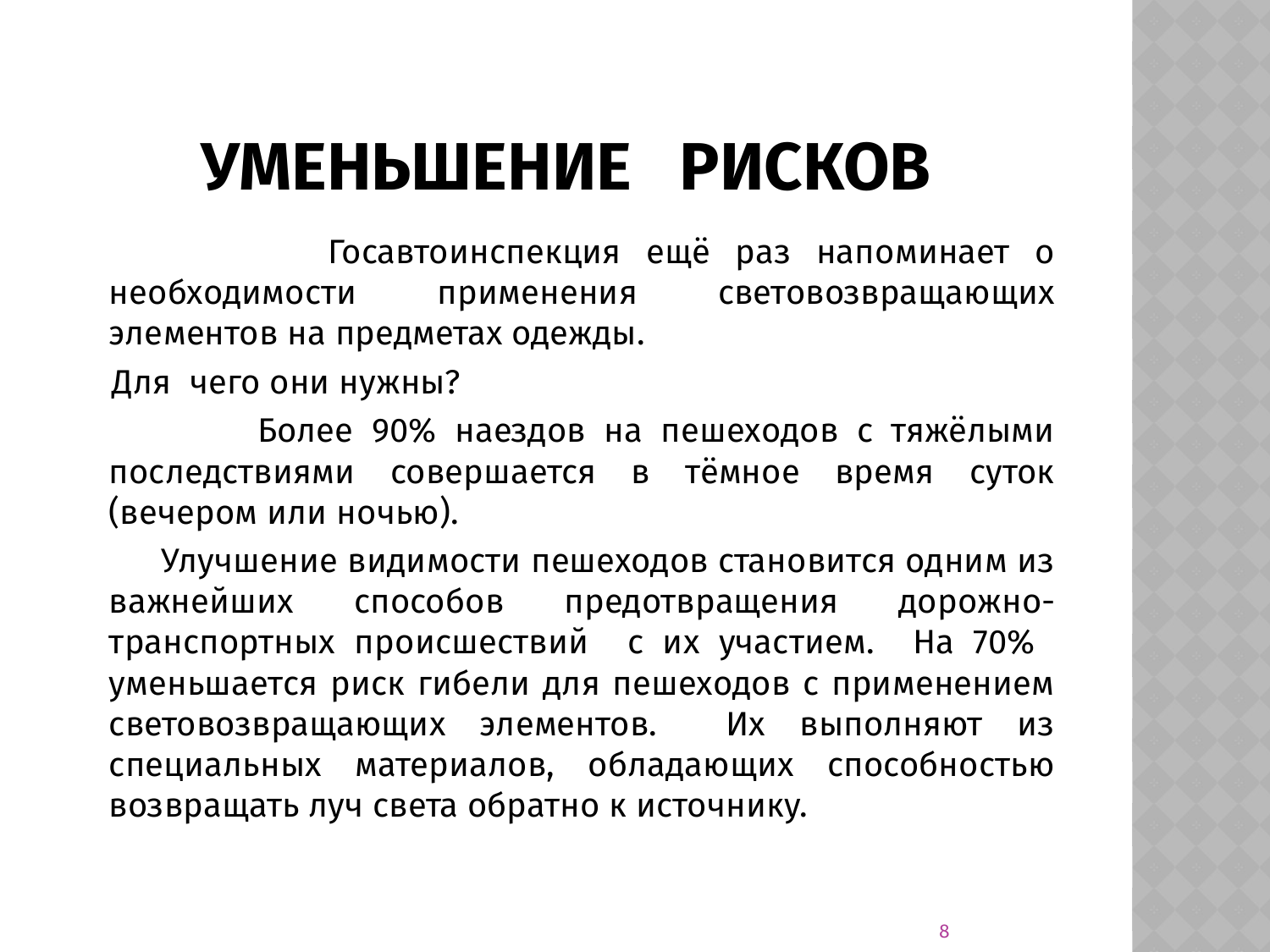

# УМЕНЬШЕНИЕ   РИСКОВ
          Госавтоинспекция ещё раз напоминает о необходимости применения световозвращающих элементов на предметах одежды.
    Для  чего они нужны?
          Более 90% наездов на пешеходов с тяжёлыми последствиями совершается в тёмное время суток (вечером или ночью).
         Улучшение видимости пешеходов становится одним из важнейших способов предотвращения дорожно-транспортных происшествий  с их участием.  На 70%  уменьшается риск гибели для пешеходов с применением световозвращающих элементов.  Их выполняют из специальных материалов, обладающих способностью возвращать луч света обратно к источнику.

8